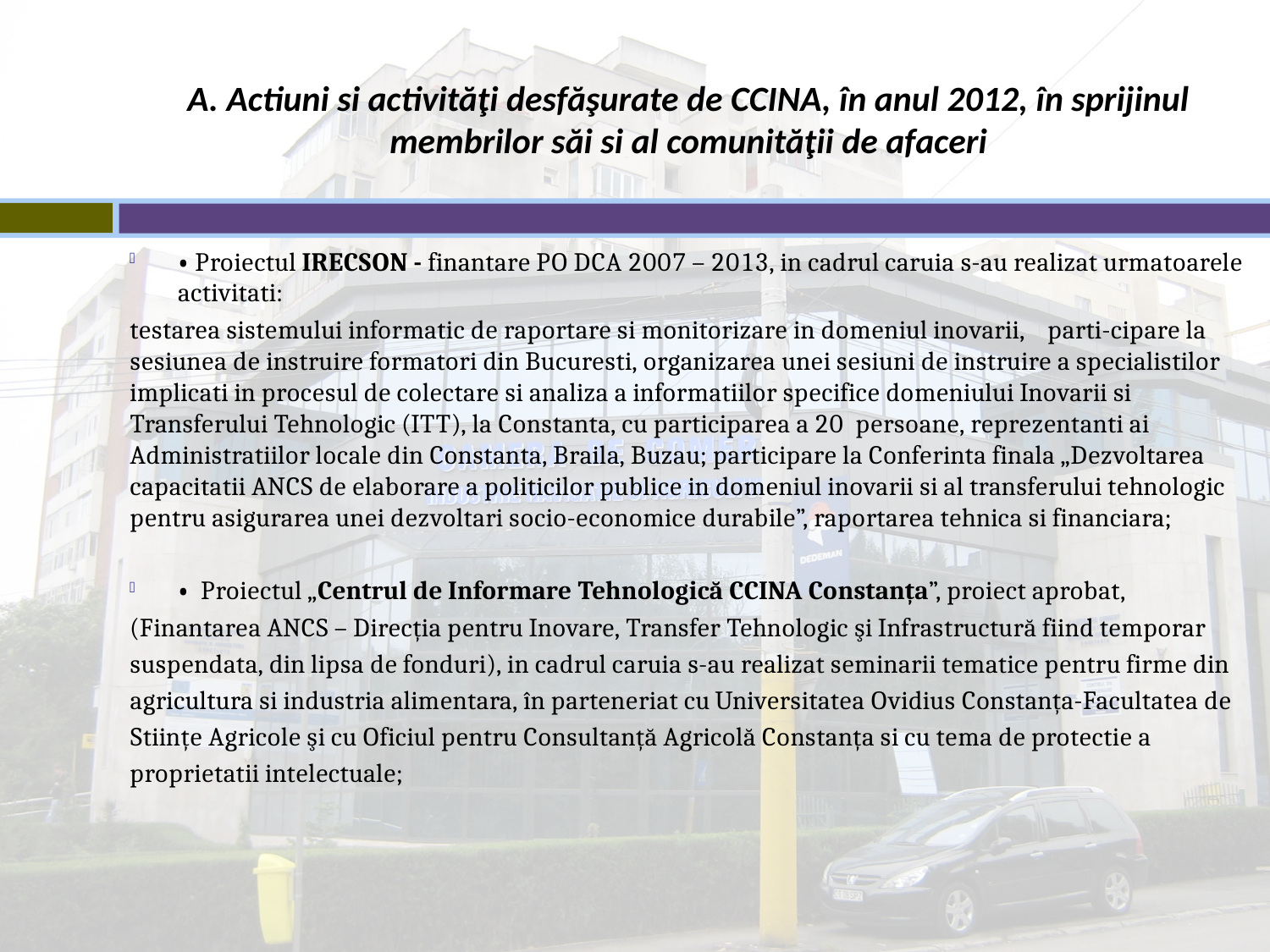

# A. Actiuni si activităţi desfăşurate de CCINA, în anul 2012, în sprijinul membrilor săi si al comunităţii de afaceri
• Proiectul IRECSON - finantare PO DCA 2007 – 2013, in cadrul caruia s-au realizat urmatoarele activitati:
testarea sistemului informatic de raportare si monitorizare in domeniul inovarii,    parti-cipare la sesiunea de instruire formatori din Bucuresti, organizarea unei sesiuni de instruire a specialistilor implicati in procesul de colectare si analiza a informatiilor specifice domeniului Inovarii si Transferului Tehnologic (ITT), la Constanta, cu participarea a 20  persoane, reprezentanti ai Administratiilor locale din Constanta, Braila, Buzau; participare la Conferinta finala „Dezvoltarea capacitatii ANCS de elaborare a politicilor publice in domeniul inovarii si al transferului tehnologic pentru asigurarea unei dezvoltari socio-economice durabile”, raportarea tehnica si financiara;

•  Proiectul „Centrul de Informare Tehnologică CCINA Constanţa”, proiect aprobat,
(Finantarea ANCS – Direcţia pentru Inovare, Transfer Tehnologic şi Infrastructură fiind temporar
suspendata, din lipsa de fonduri), in cadrul caruia s-au realizat seminarii tematice pentru firme din
agricultura si industria alimentara, în parteneriat cu Universitatea Ovidius Constanţa-Facultatea de
Stiinţe Agricole şi cu Oficiul pentru Consultanţă Agricolă Constanţa si cu tema de protectie a
proprietatii intelectuale;